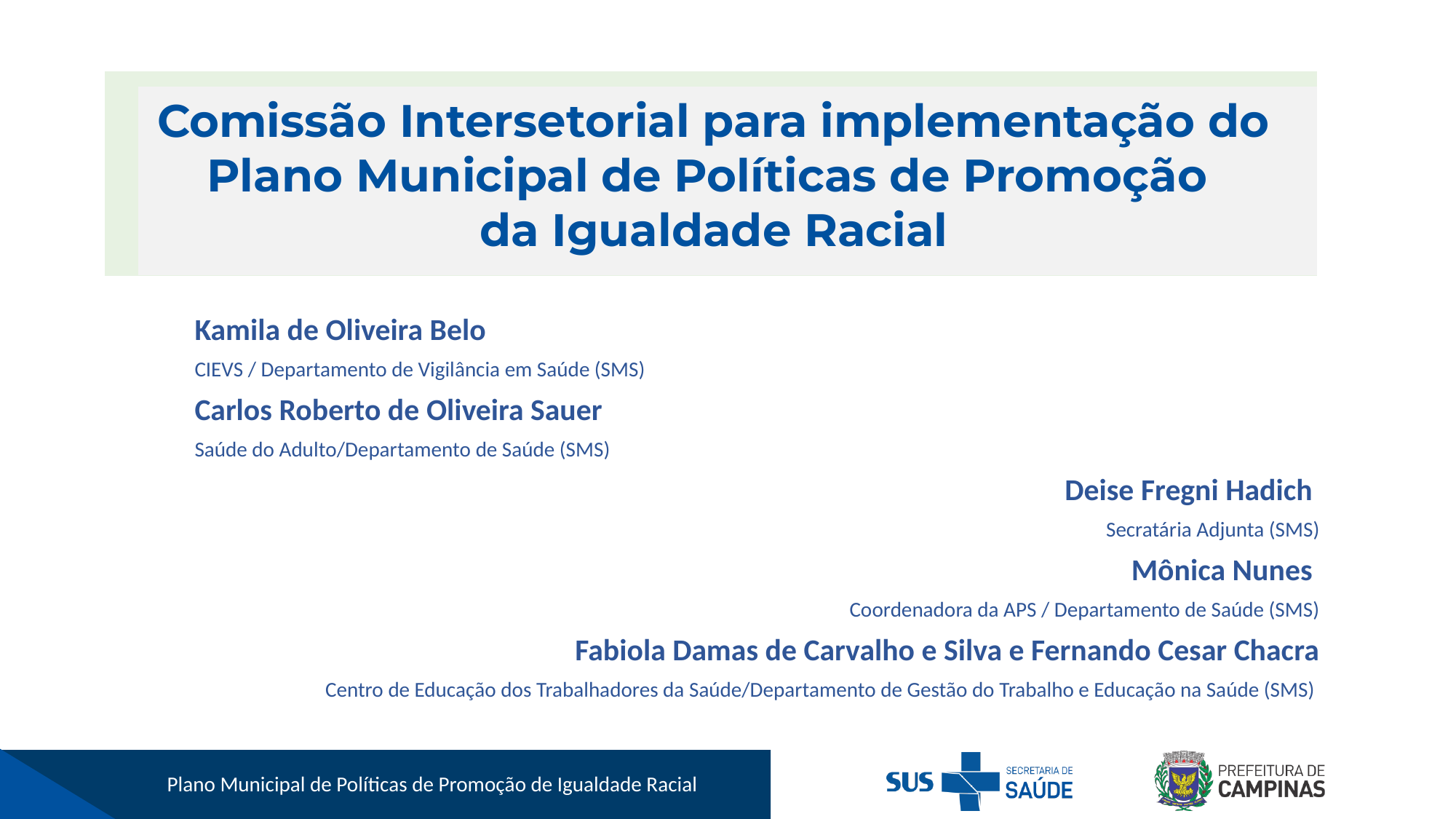

Comissão Intersetorial para implementação do Plano Municipal de Políticas de Promoção
da Igualdade Racial

Kamila de Oliveira Belo
CIEVS / Departamento de Vigilância em Saúde (SMS)
Carlos Roberto de Oliveira Sauer
Saúde do Adulto/Departamento de Saúde (SMS)
Deise Fregni Hadich
Secratária Adjunta (SMS)
Mônica Nunes
Coordenadora da APS / Departamento de Saúde (SMS)
Fabiola Damas de Carvalho e Silva e Fernando Cesar Chacra
Centro de Educação dos Trabalhadores da Saúde/Departamento de Gestão do Trabalho e Educação na Saúde (SMS)

Plano Municipal de Políticas de Promoção de Igualdade Racial